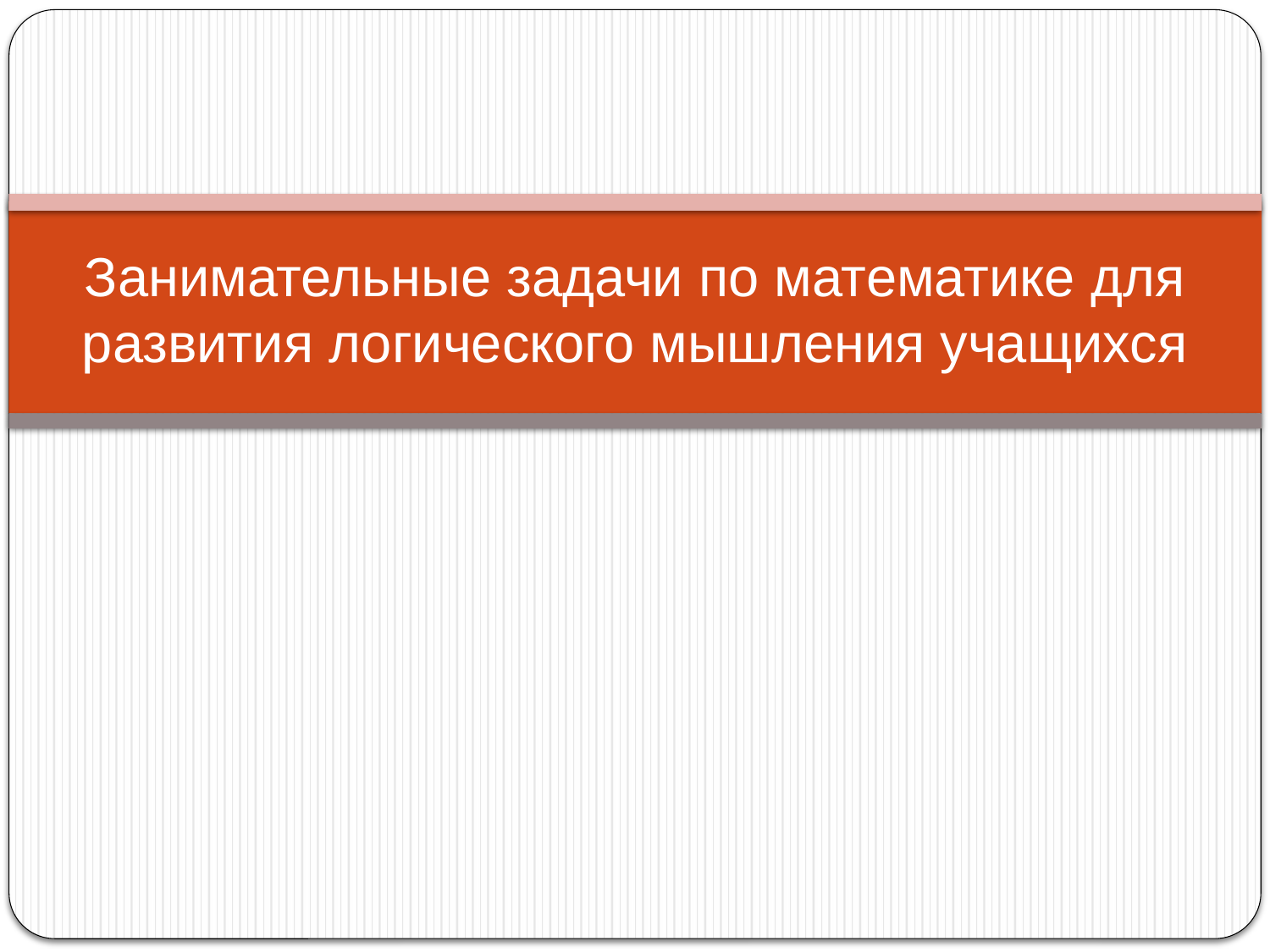

# Занимательные задачи по математике для развития логического мышления учащихся